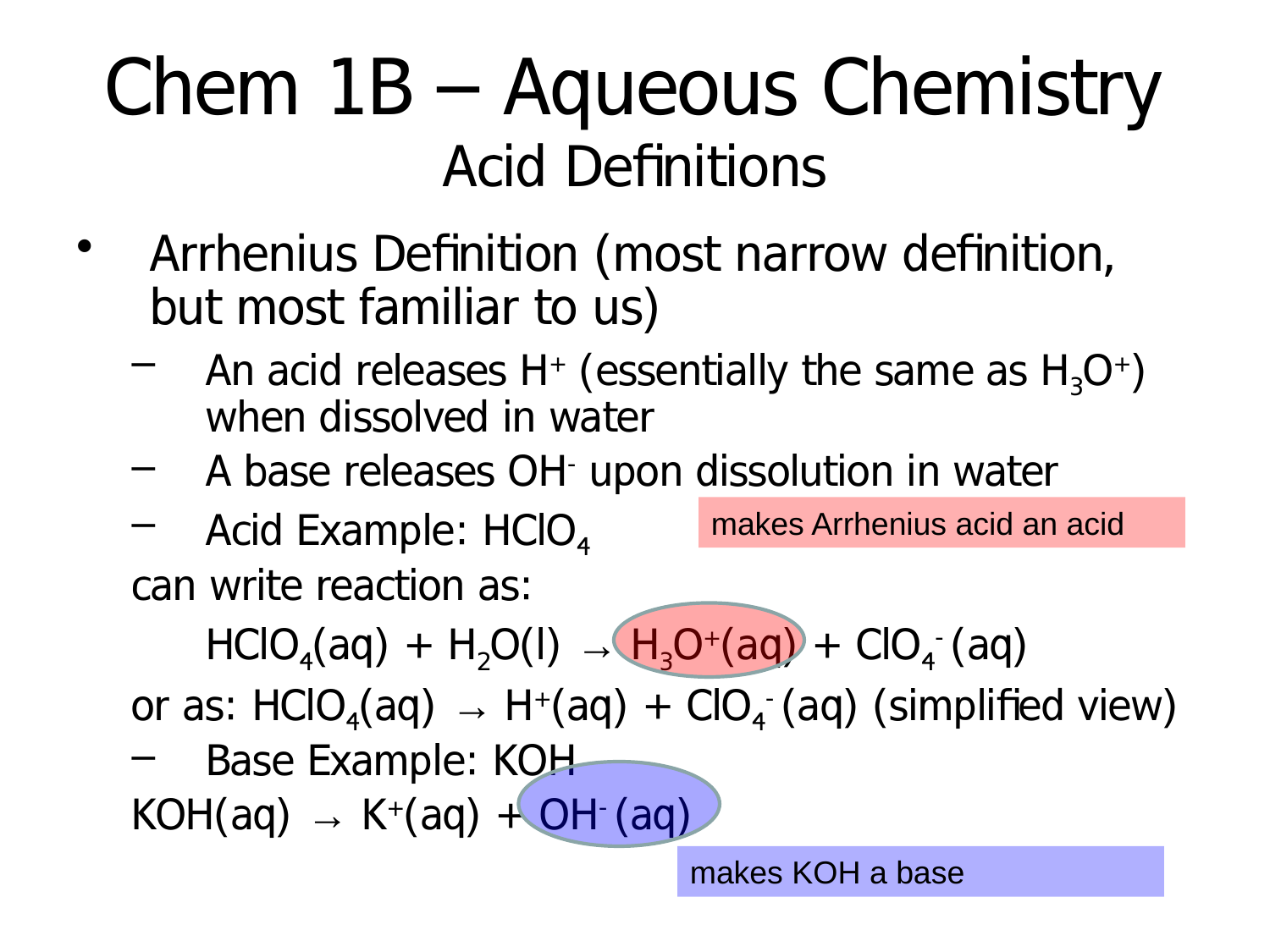

Chem 1B – Aqueous Chemistry
Acid Definitions
Arrhenius Definition (most narrow definition, but most familiar to us)
An acid releases H+ (essentially the same as H3O+) when dissolved in water
A base releases OH- upon dissolution in water
Acid Example: HClO4
can write reaction as:
	HClO4(aq) + H2O(l) → H3O+(aq) + ClO4- (aq)
or as: HClO4(aq) → H+(aq) + ClO4- (aq) (simplified view)
Base Example: KOH
KOH(aq) → K+(aq) + OH- (aq)
makes Arrhenius acid an acid

makes KOH a base